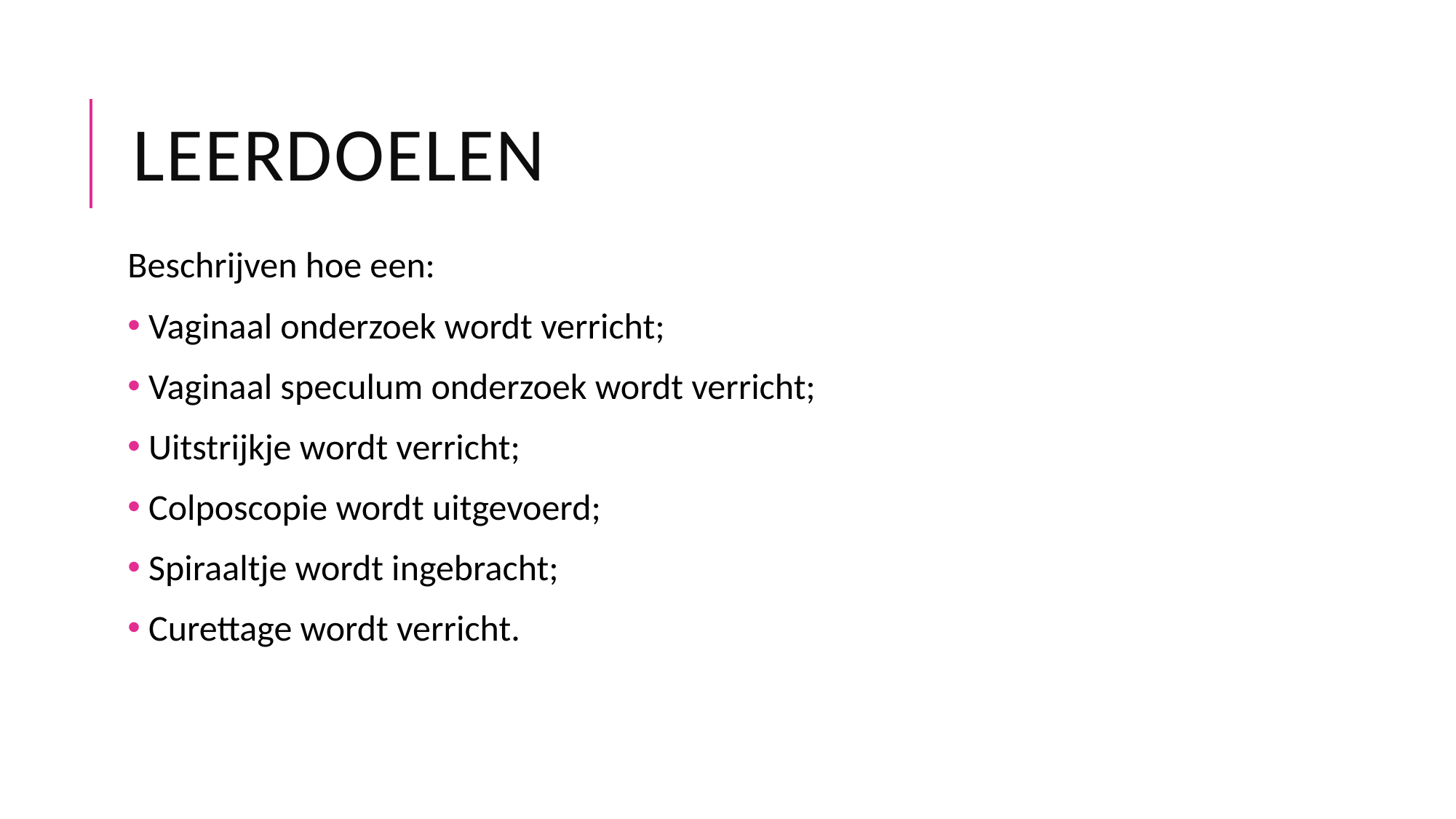

# leerdoelen
Beschrijven hoe een:
 Vaginaal onderzoek wordt verricht;
 Vaginaal speculum onderzoek wordt verricht;
 Uitstrijkje wordt verricht;
 Colposcopie wordt uitgevoerd;
 Spiraaltje wordt ingebracht;
 Curettage wordt verricht.